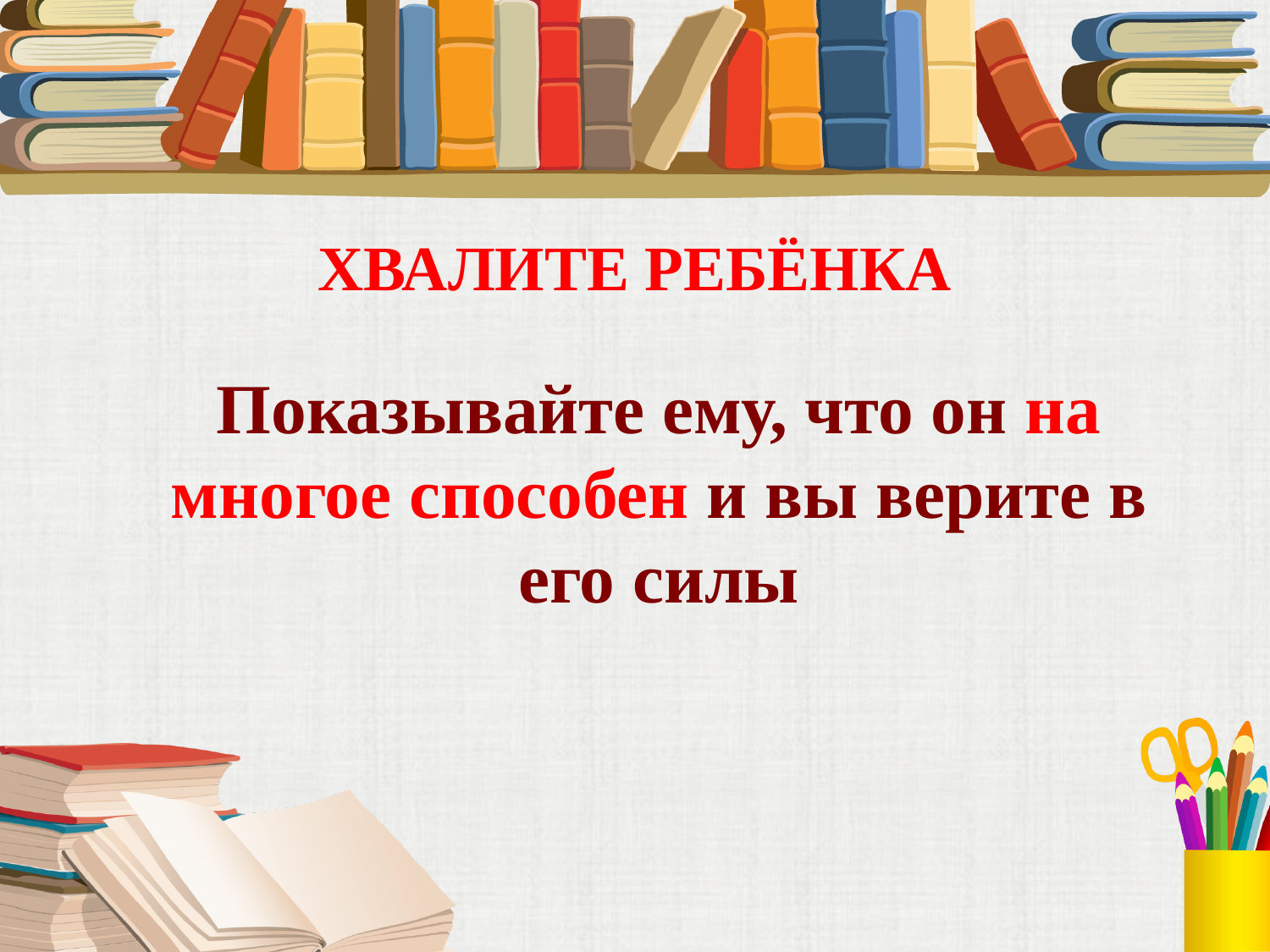

# ХВАЛИТЕ РЕБЁНКА
	Показывайте ему, что он на многое способен и вы верите в его силы